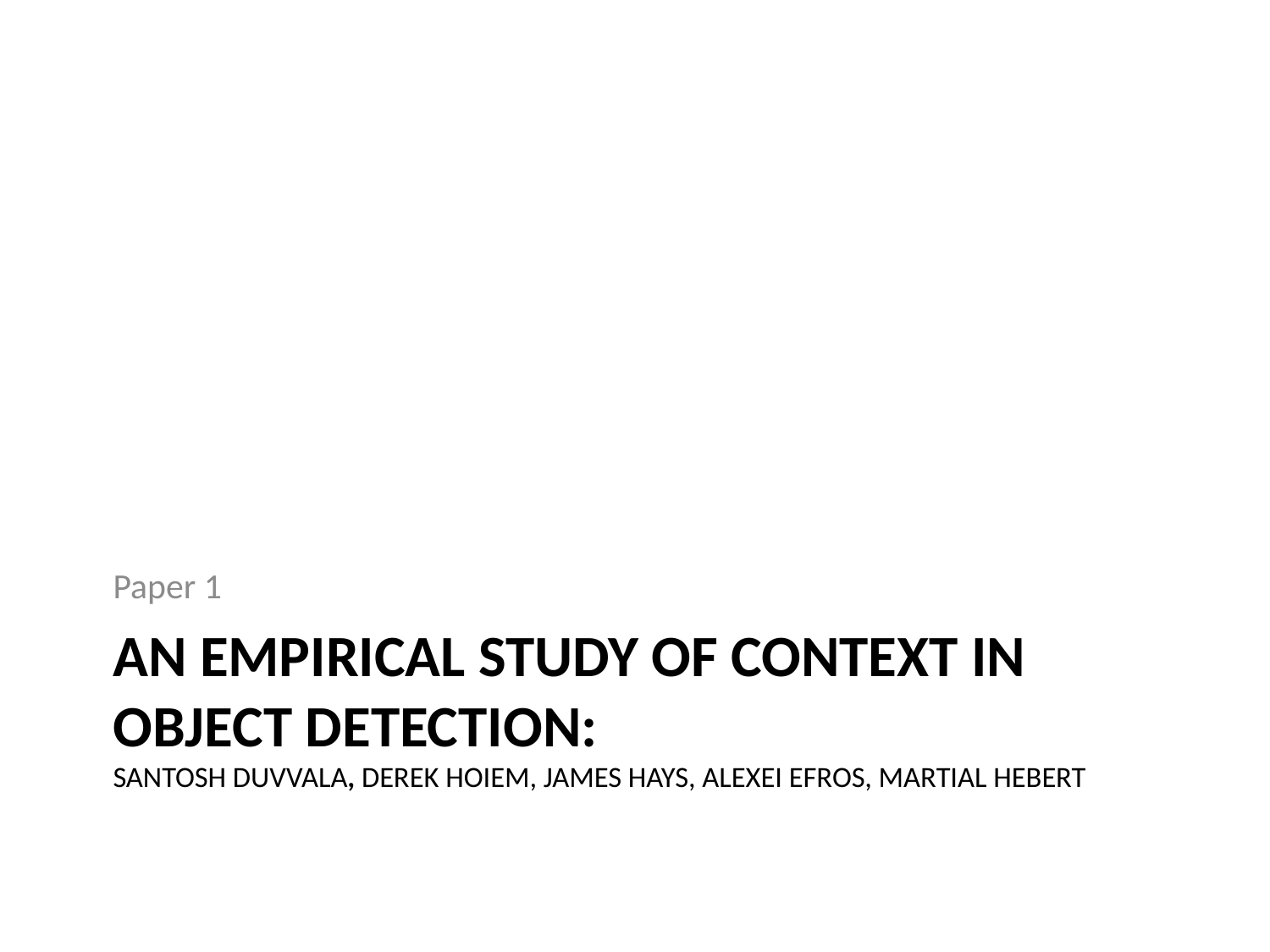

Paper 1
# An Empirical study of Context in Object detection: Santosh Duvvala, Derek Hoiem, James Hays, Alexei Efros, Martial Hebert